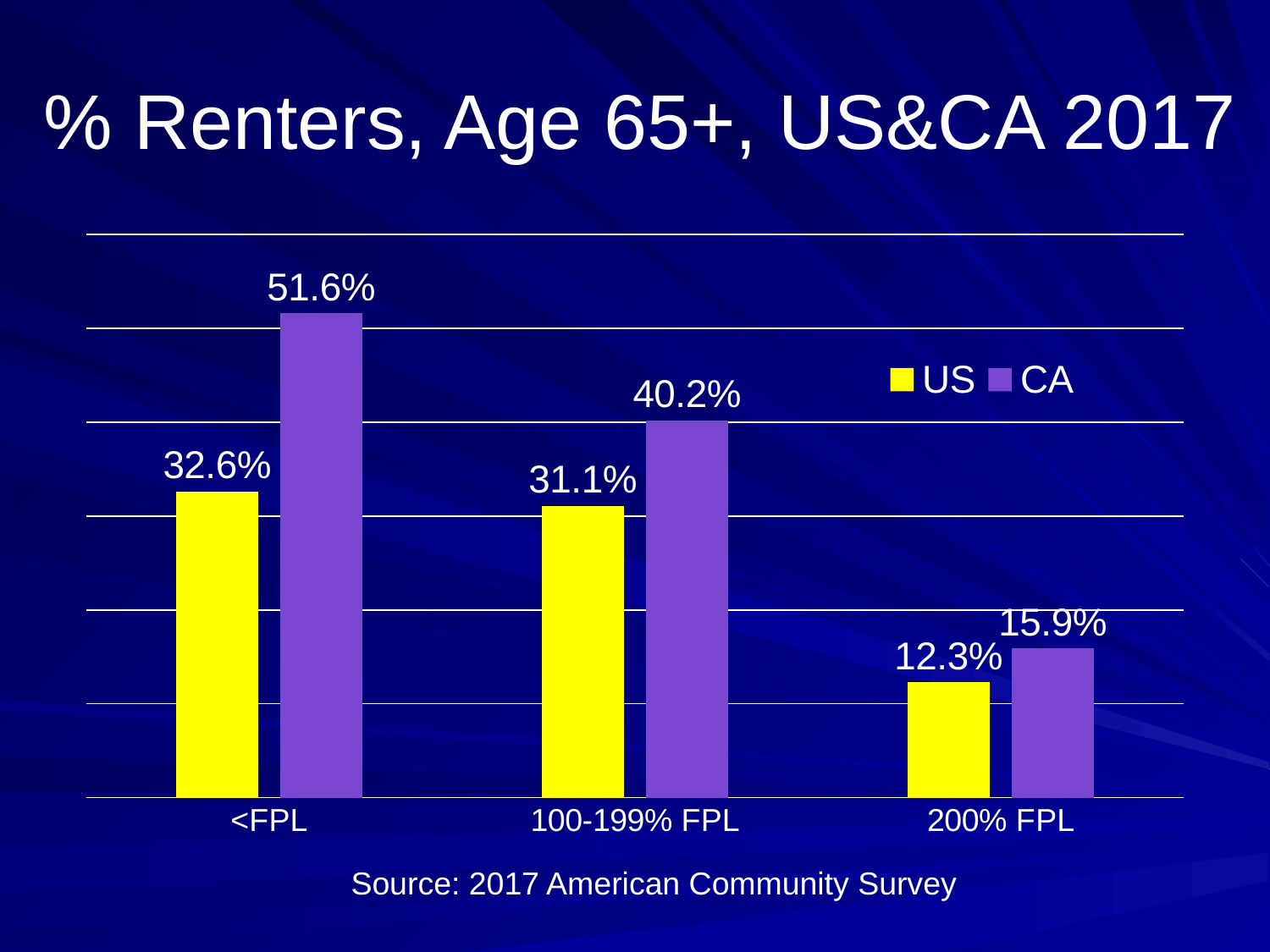

# % Renters, Age 65+, US&CA 2017

### Chart

| Category | US | CA |
|---|---|---|
| <FPL | 0.326 | 0.516 |
| 100-199% FPL | 0.311 | 0.402 |
| 200% FPL | 0.123 | 0.159 |
Source: 2017 American Community Survey